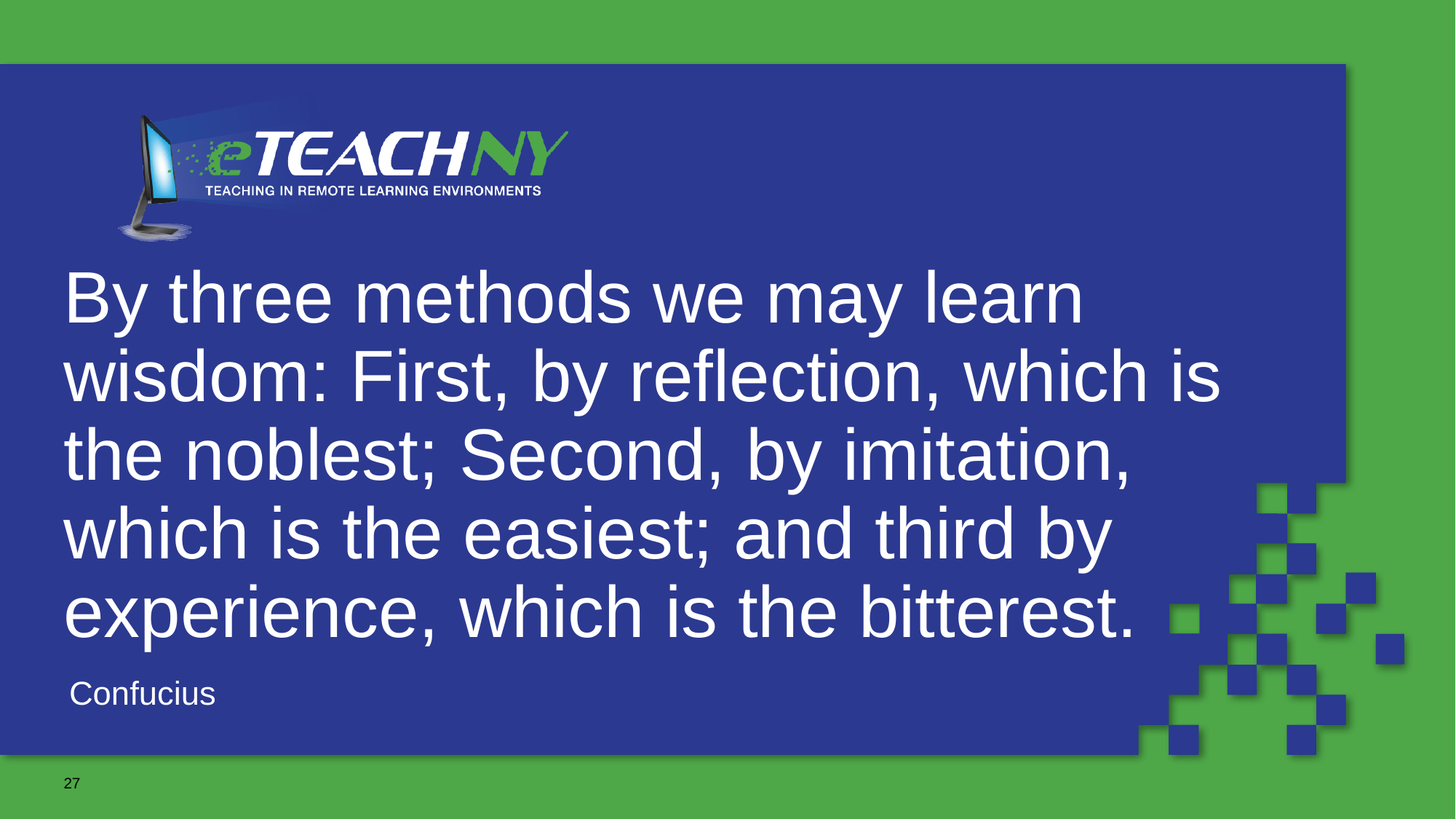

# By three methods we may learn wisdom: First, by reflection, which is the noblest; Second, by imitation, which is the easiest; and third by experience, which is the bitterest.
Confucius
27